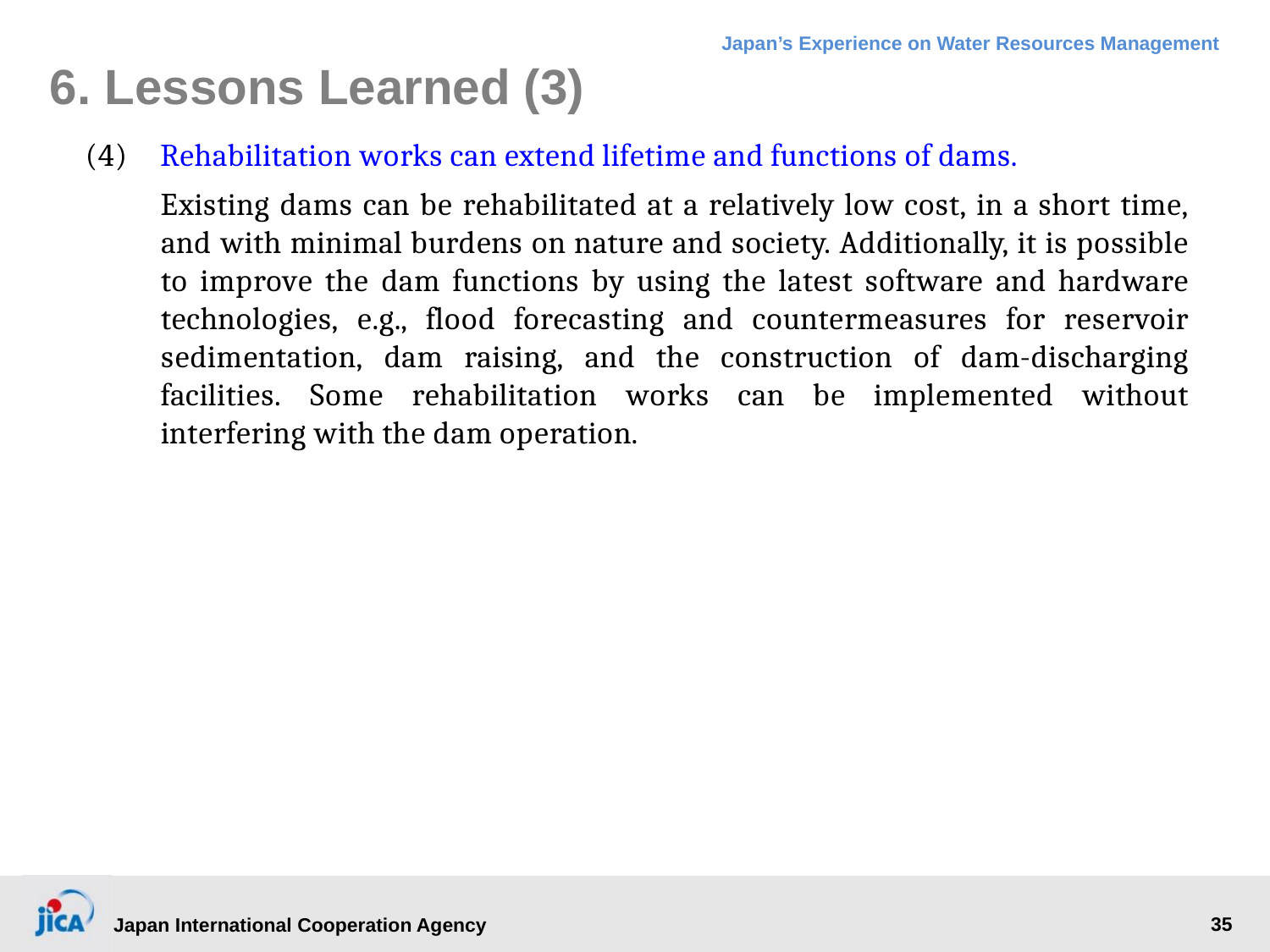

# 6. Lessons Learned (3)
(4) 	Rehabilitation works can extend lifetime and functions of dams.
Existing dams can be rehabilitated at a relatively low cost, in a short time, and with minimal burdens on nature and society. Additionally, it is possible to improve the dam functions by using the latest software and hardware technologies, e.g., flood forecasting and countermeasures for reservoir sedimentation, dam raising, and the construction of dam-discharging facilities. Some rehabilitation works can be implemented without interfering with the dam operation.